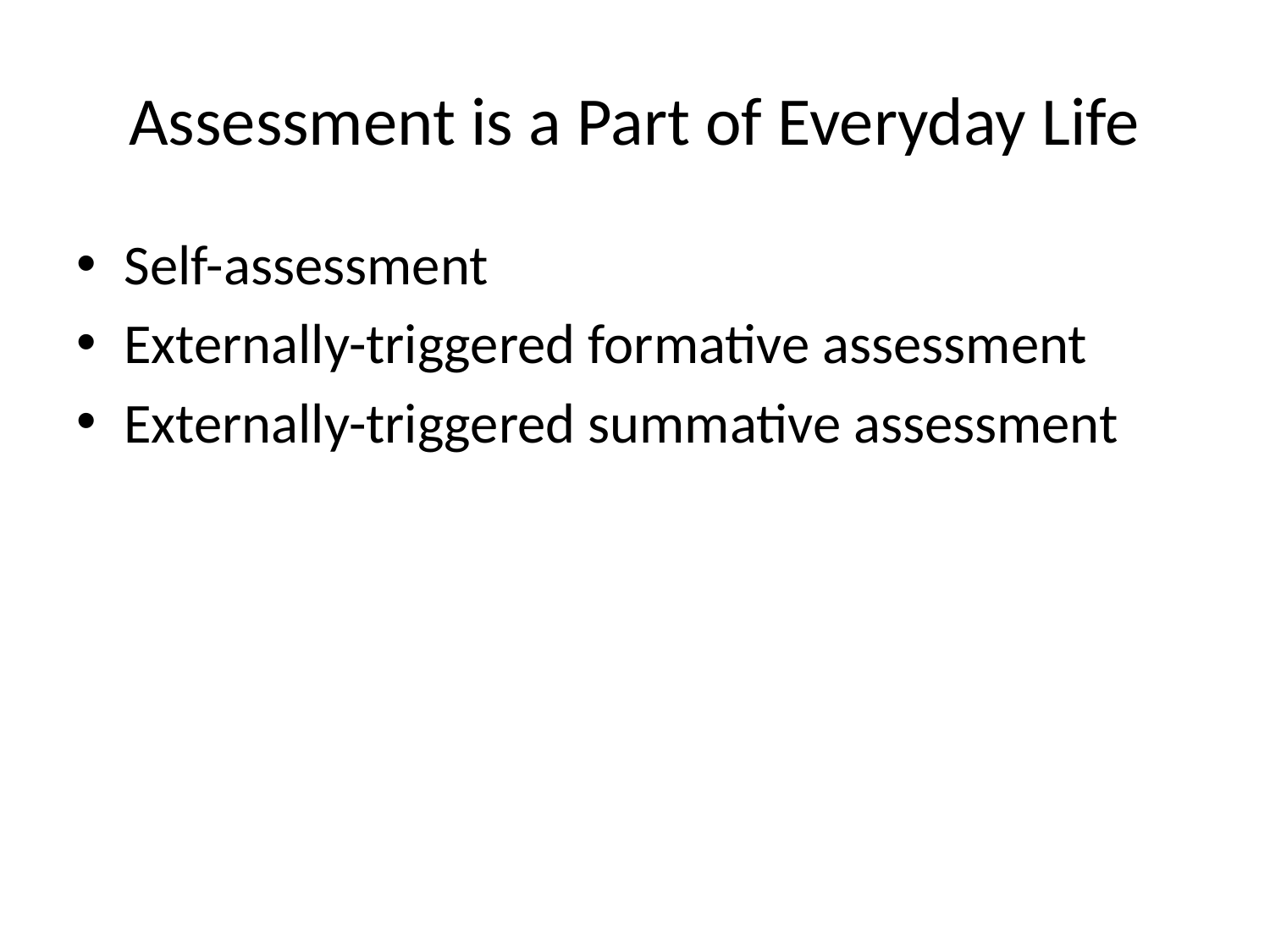

# Assessment is a Part of Everyday Life
Self-assessment
Externally-triggered formative assessment
Externally-triggered summative assessment